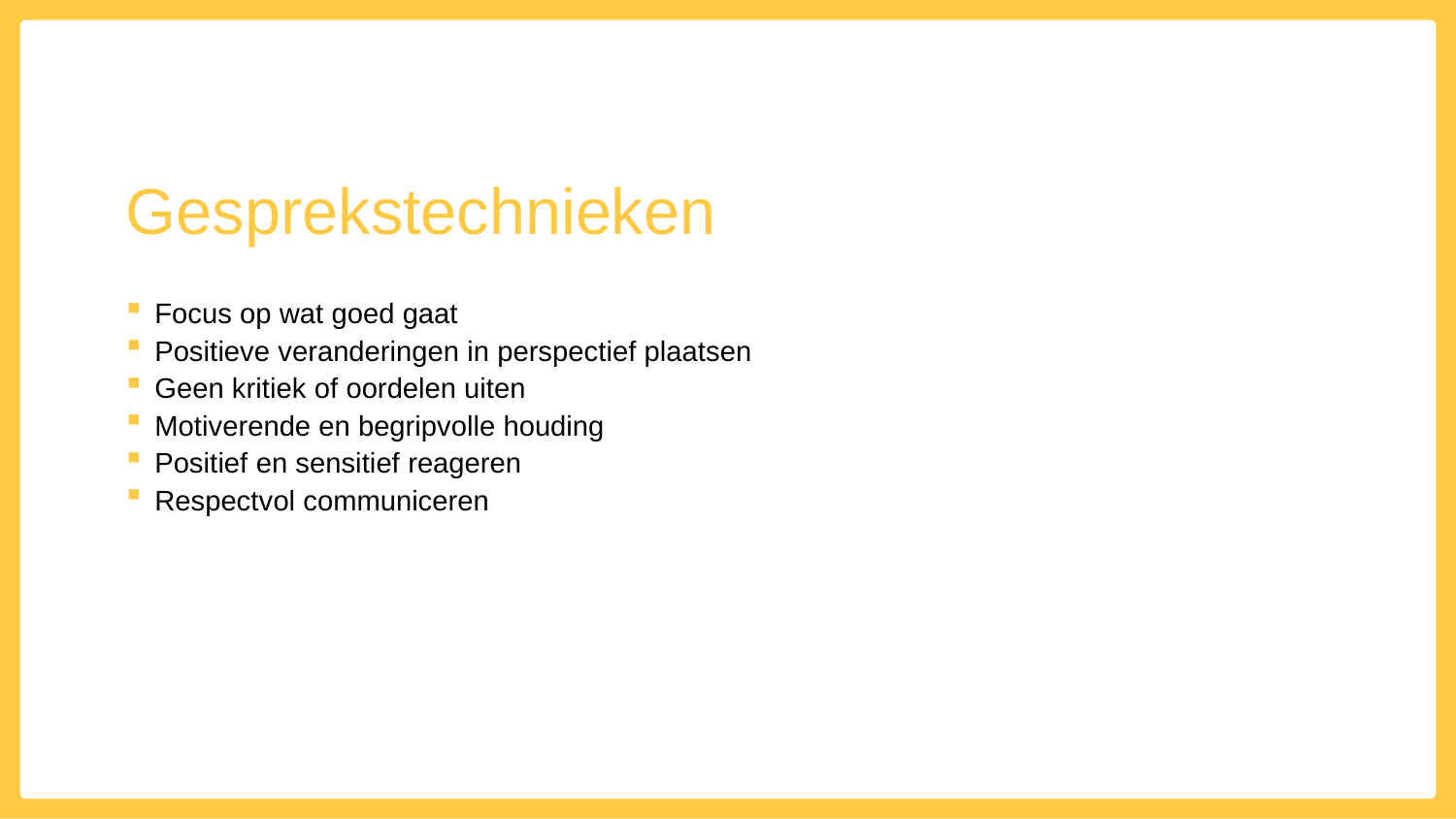

# Gesprekstechnieken
Focus op wat goed gaat
Positieve veranderingen in perspectief plaatsen
Geen kritiek of oordelen uiten
Motiverende en begripvolle houding
Positief en sensitief reageren
Respectvol communiceren

Intro